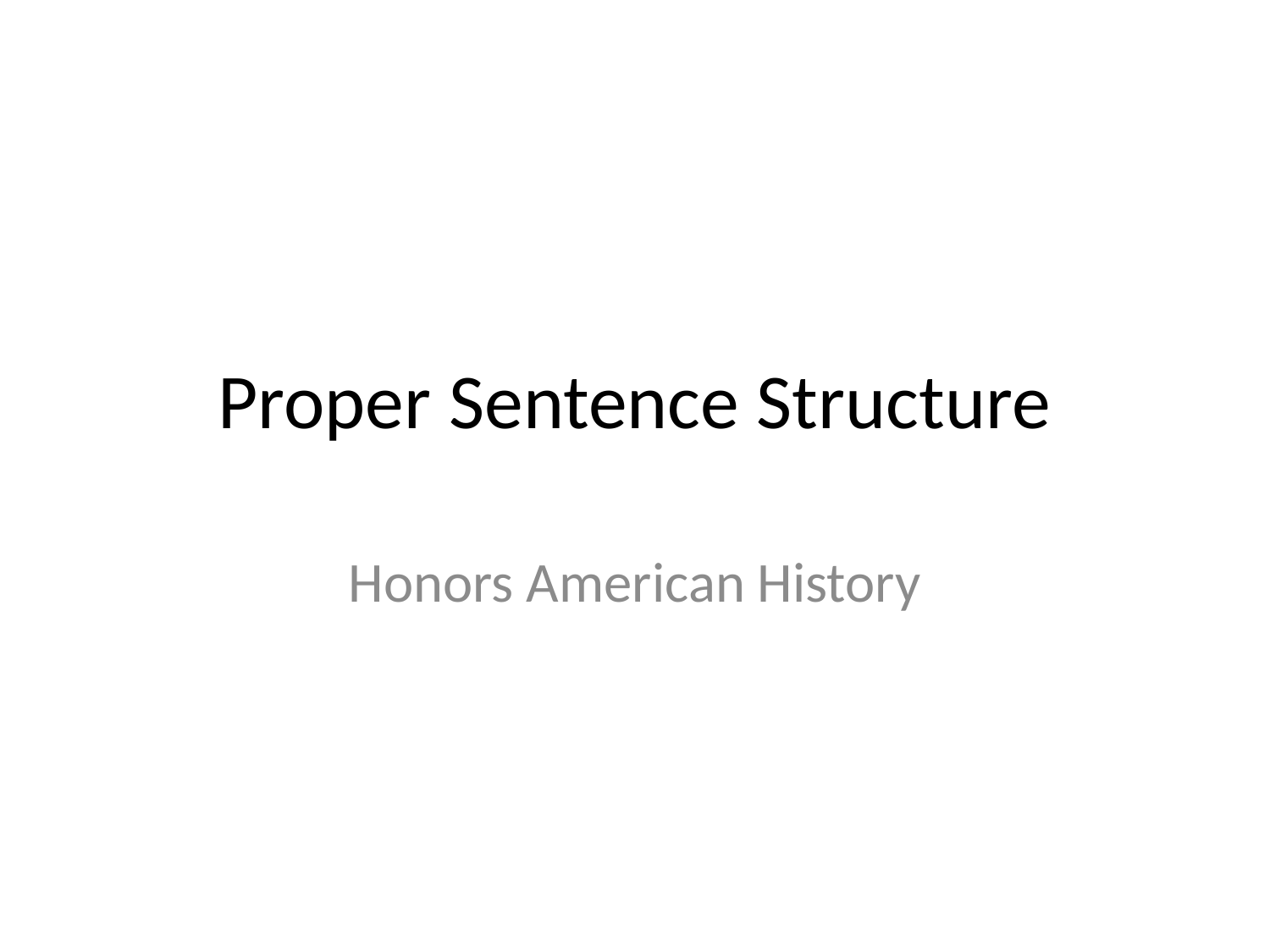

# Proper Sentence Structure
Honors American History